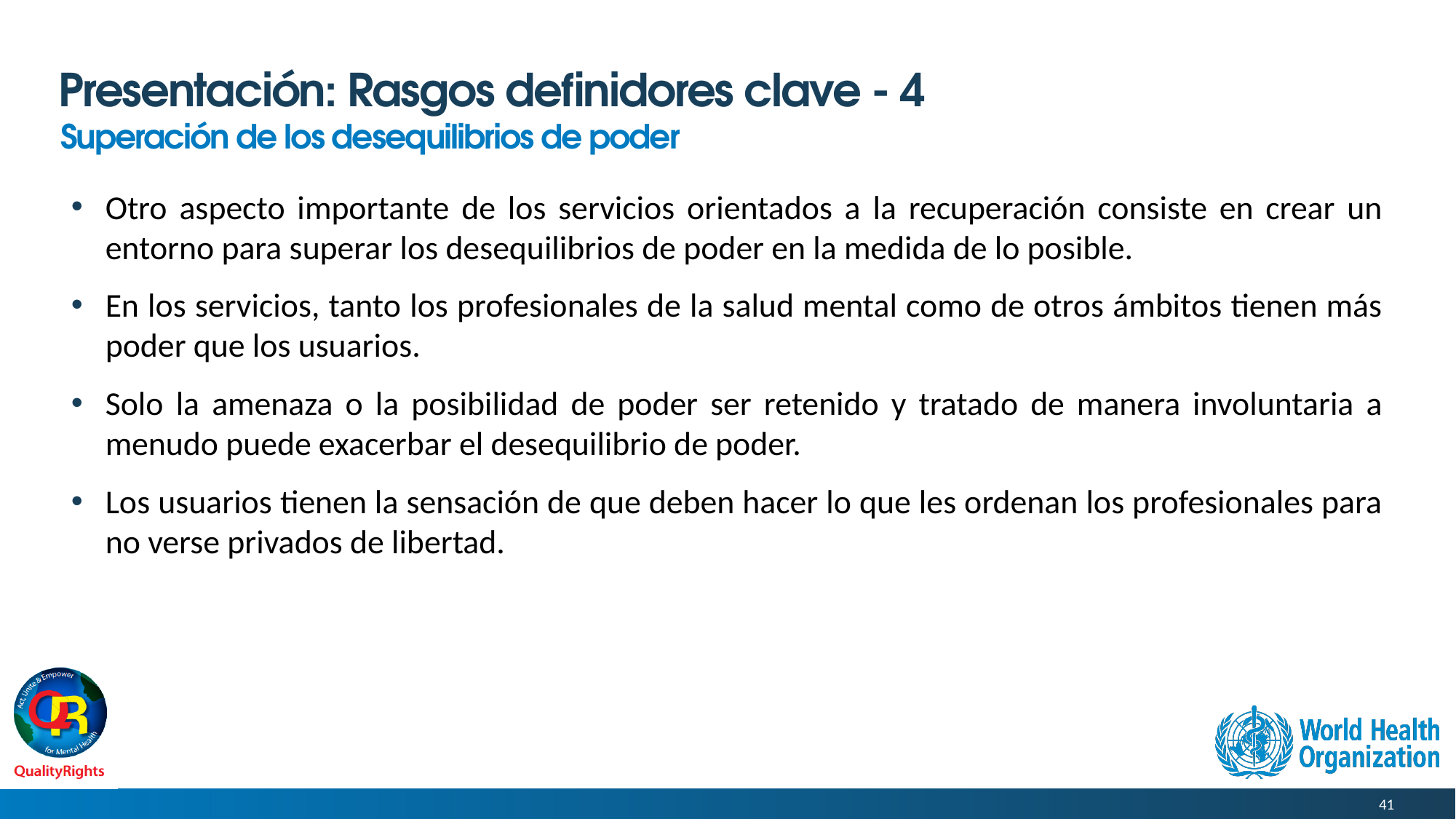

# Presentación: Rasgos definidores clave - 4
Superación de los desequilibrios de poder
Otro aspecto importante de los servicios orientados a la recuperación consiste en crear un entorno para superar los desequilibrios de poder en la medida de lo posible.
En los servicios, tanto los profesionales de la salud mental como de otros ámbitos tienen más poder que los usuarios.
Solo la amenaza o la posibilidad de poder ser retenido y tratado de manera involuntaria a menudo puede exacerbar el desequilibrio de poder.
Los usuarios tienen la sensación de que deben hacer lo que les ordenan los profesionales para no verse privados de libertad.